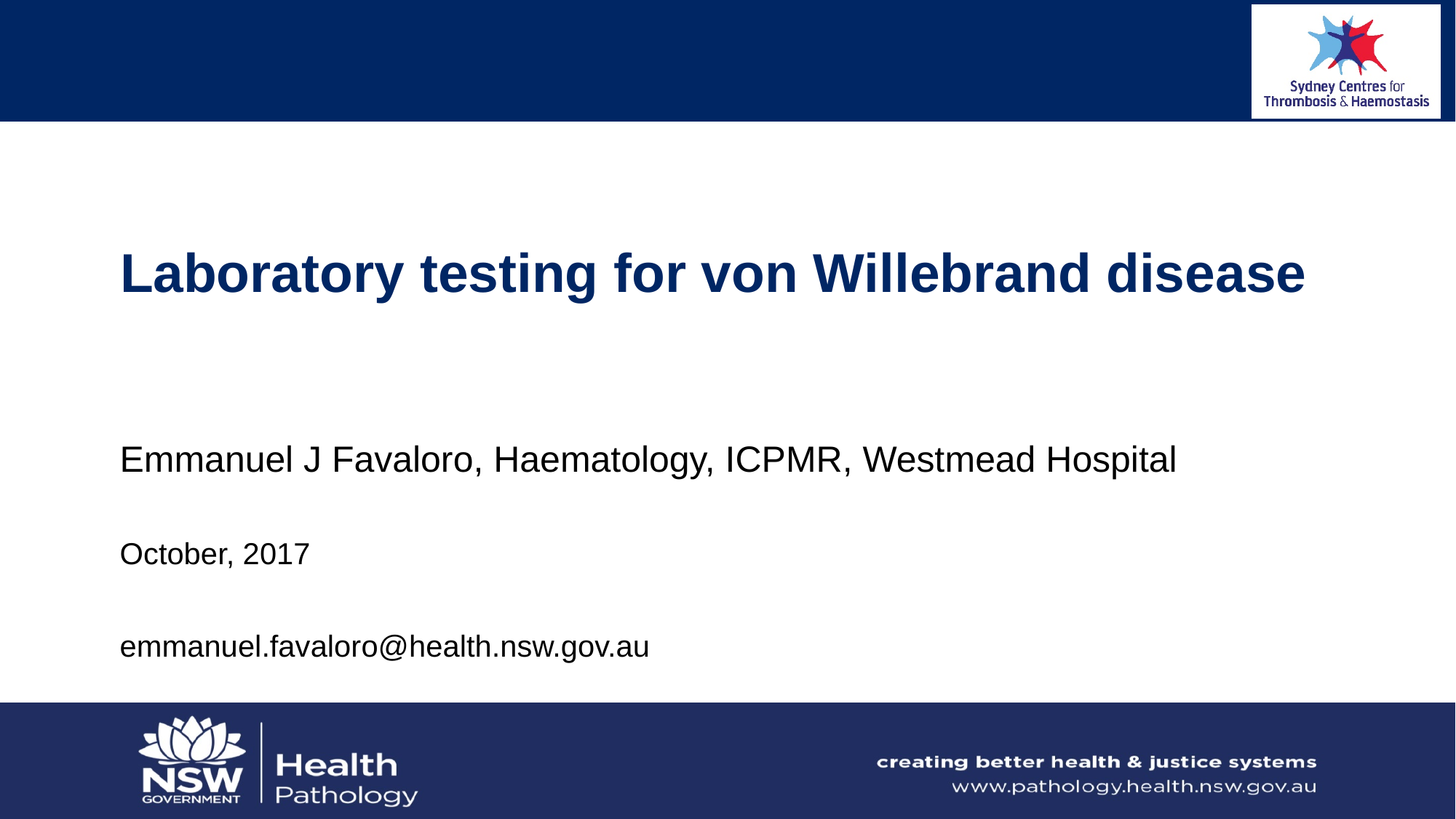

# Laboratory testing for von Willebrand disease
Emmanuel J Favaloro, Haematology, ICPMR, Westmead Hospital
October, 2017

emmanuel.favaloro@health.nsw.gov.au